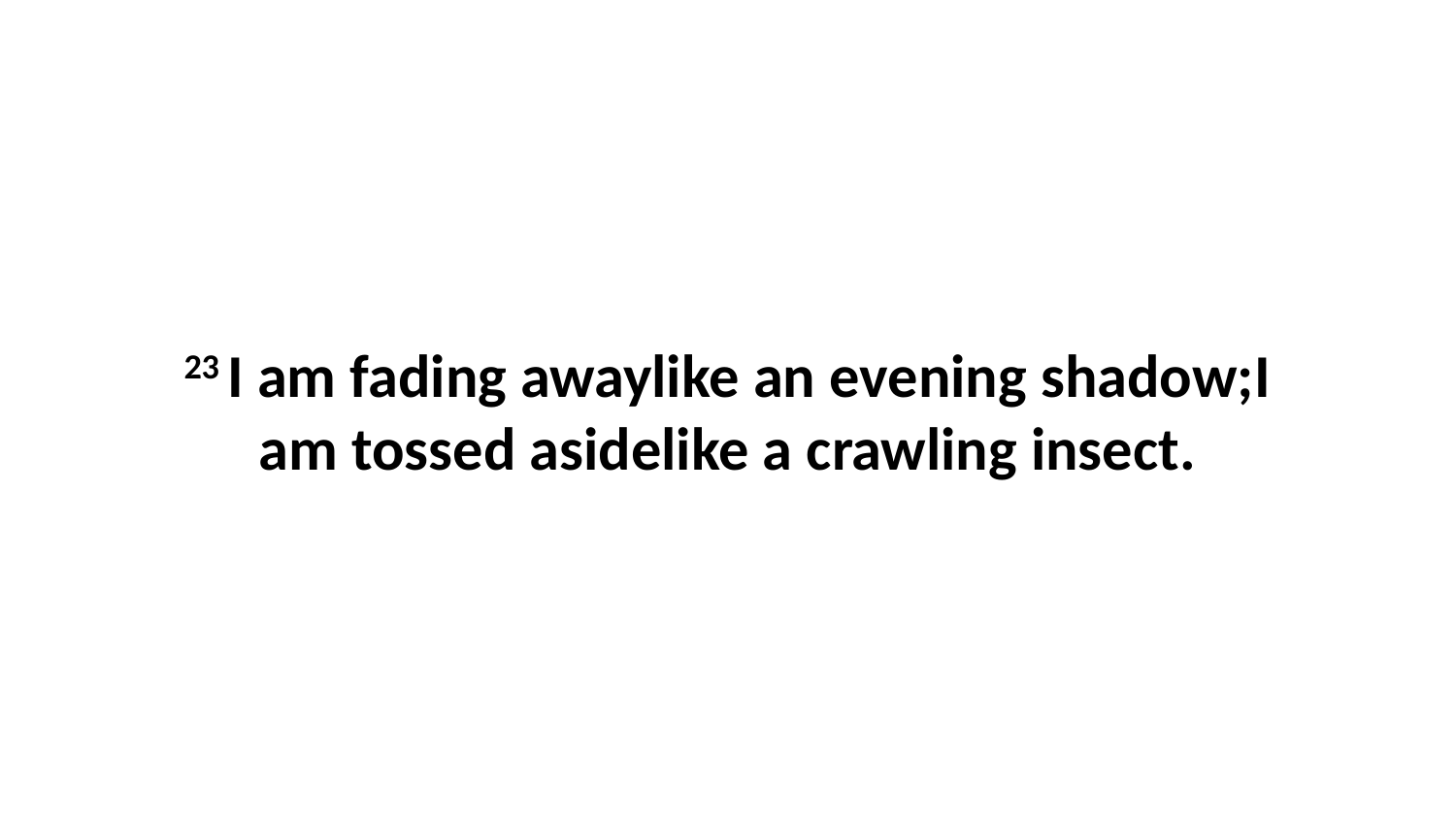

23 I am fading awaylike an evening shadow;I am tossed asidelike a crawling insect.